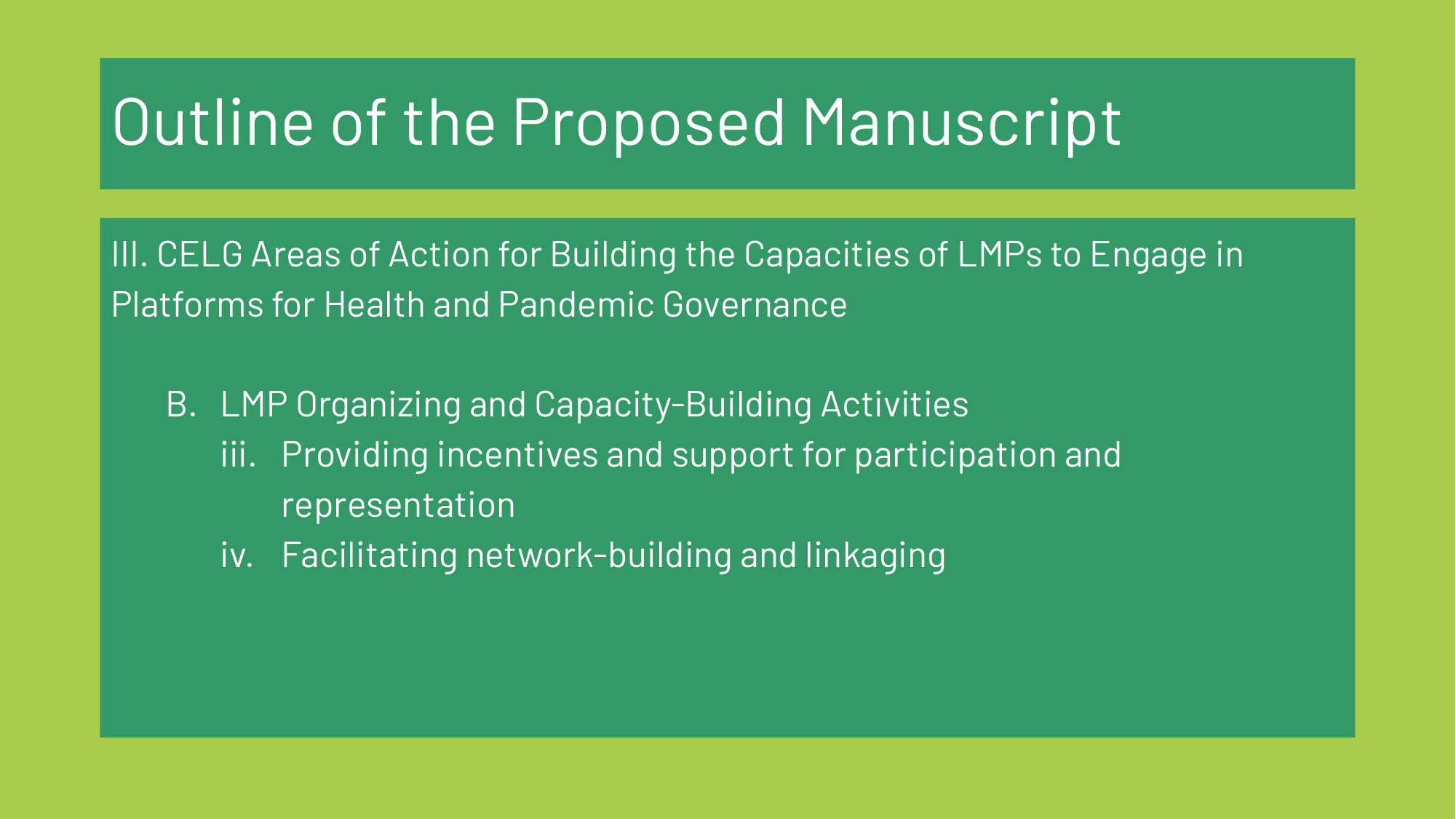

# Outline of the Proposed Manuscript
III. CELG Areas of Action for Building the Capacities of LMPs to Engage in Platforms for Health and Pandemic Governance

LMP Organizing and Capacity-Building Activities
Providing incentives and support for participation and representation
Facilitating network-building and linkaging